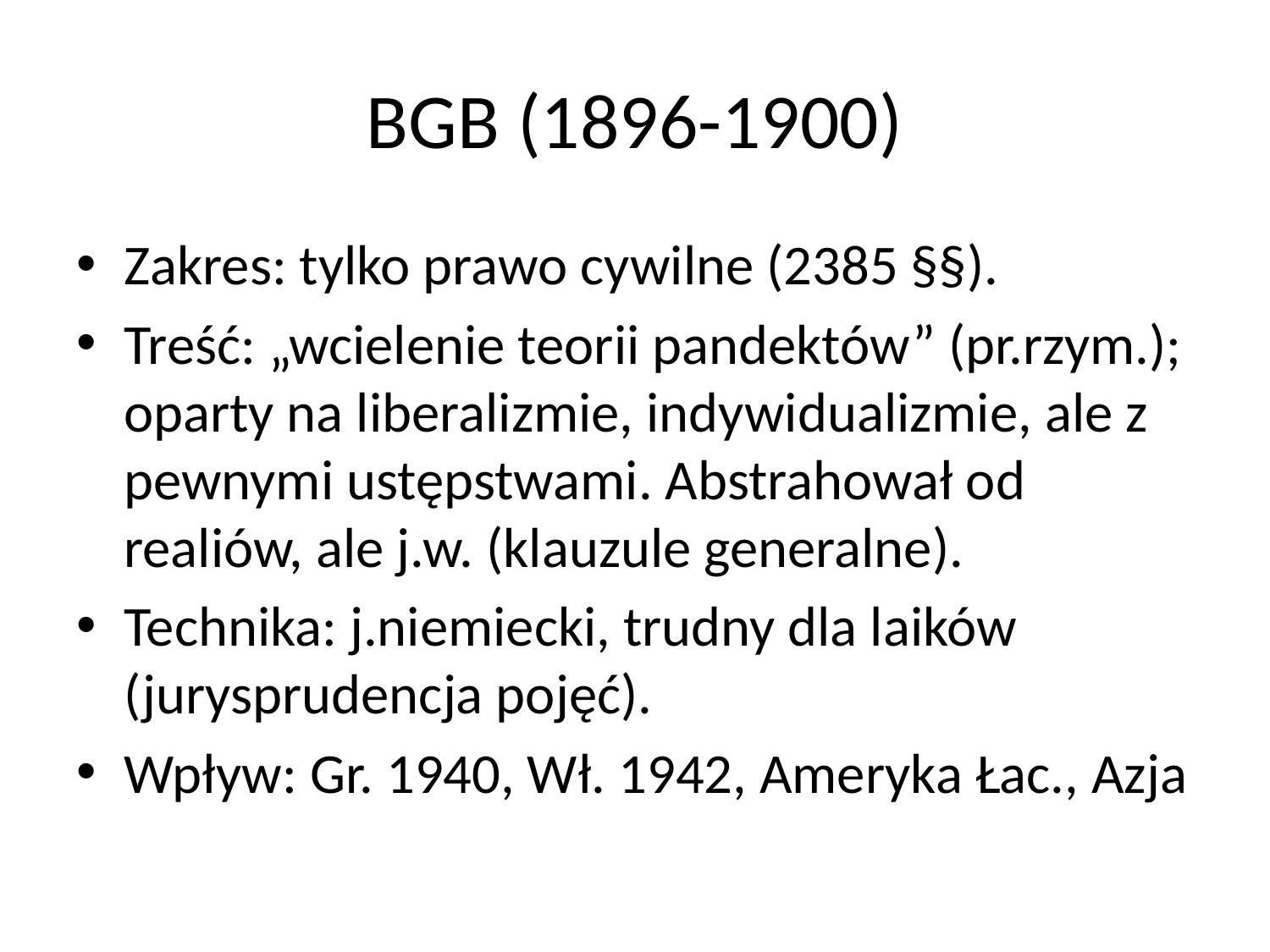

# BGB (1896-1900)
Zakres: tylko prawo cywilne (2385 §§).
Treść: „wcielenie teorii pandektów” (pr.rzym.); oparty na liberalizmie, indywidualizmie, ale z pewnymi ustępstwami. Abstrahował od realiów, ale j.w. (klauzule generalne).
Technika: j.niemiecki, trudny dla laików (jurysprudencja pojęć).
Wpływ: Gr. 1940, Wł. 1942, Ameryka Łac., Azja